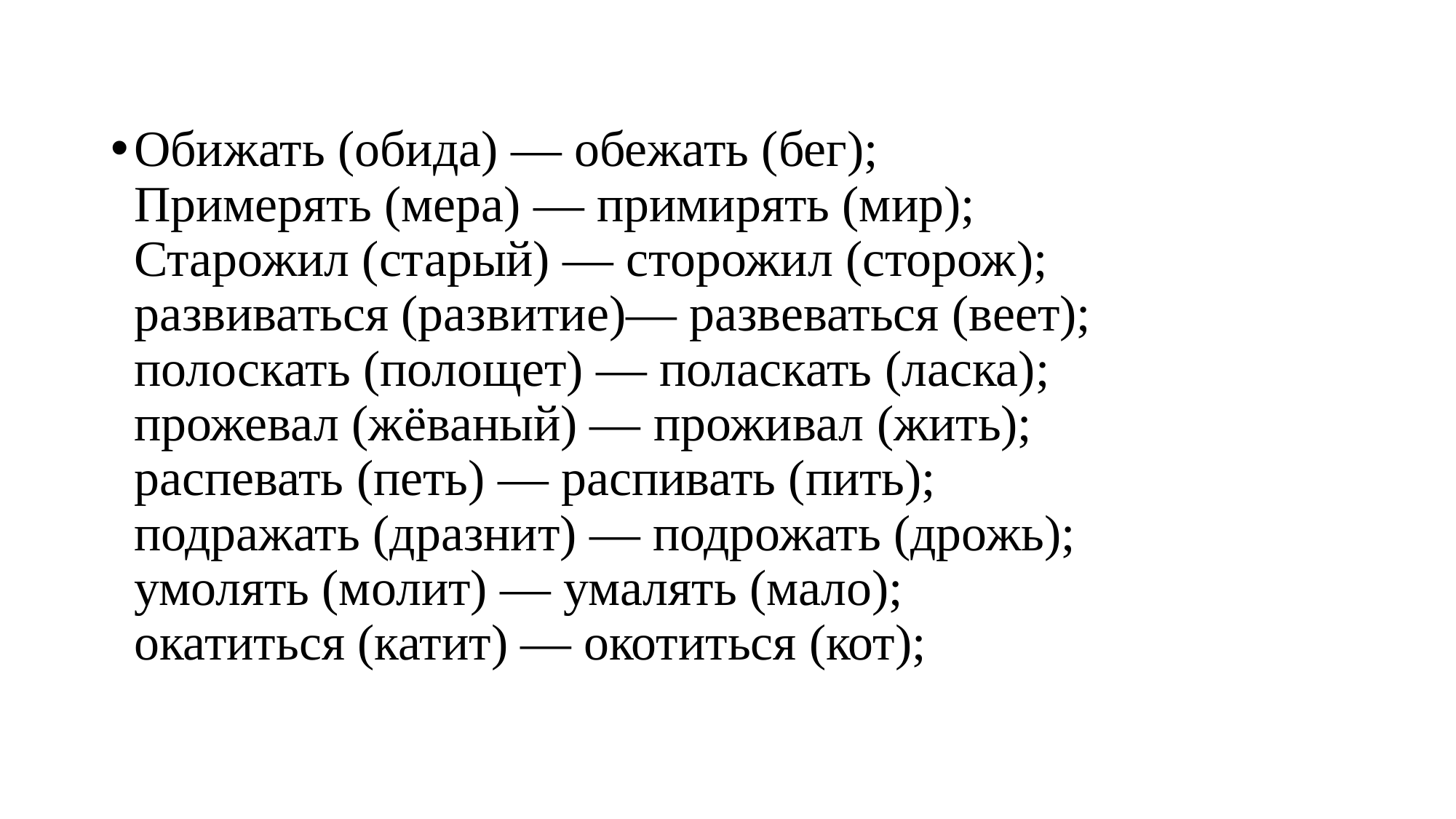

#

Обижать (обида) — обежать (бег); 
Примерять (мера) — примирять (мир); 
Старожил (старый) — сторожил (сторож); 
развиваться (развитие)— развеваться (веет); 
полоскать (полощет) — поласкать (ласка); 
прожевал (жёваный) — проживал (жить); 
распевать (петь) — распивать (пить); 
подражать (дразнит) — подрожать (дрожь); 
умолять (молит) — умалять (мало); 
окатиться (катит) — окотиться (кот);